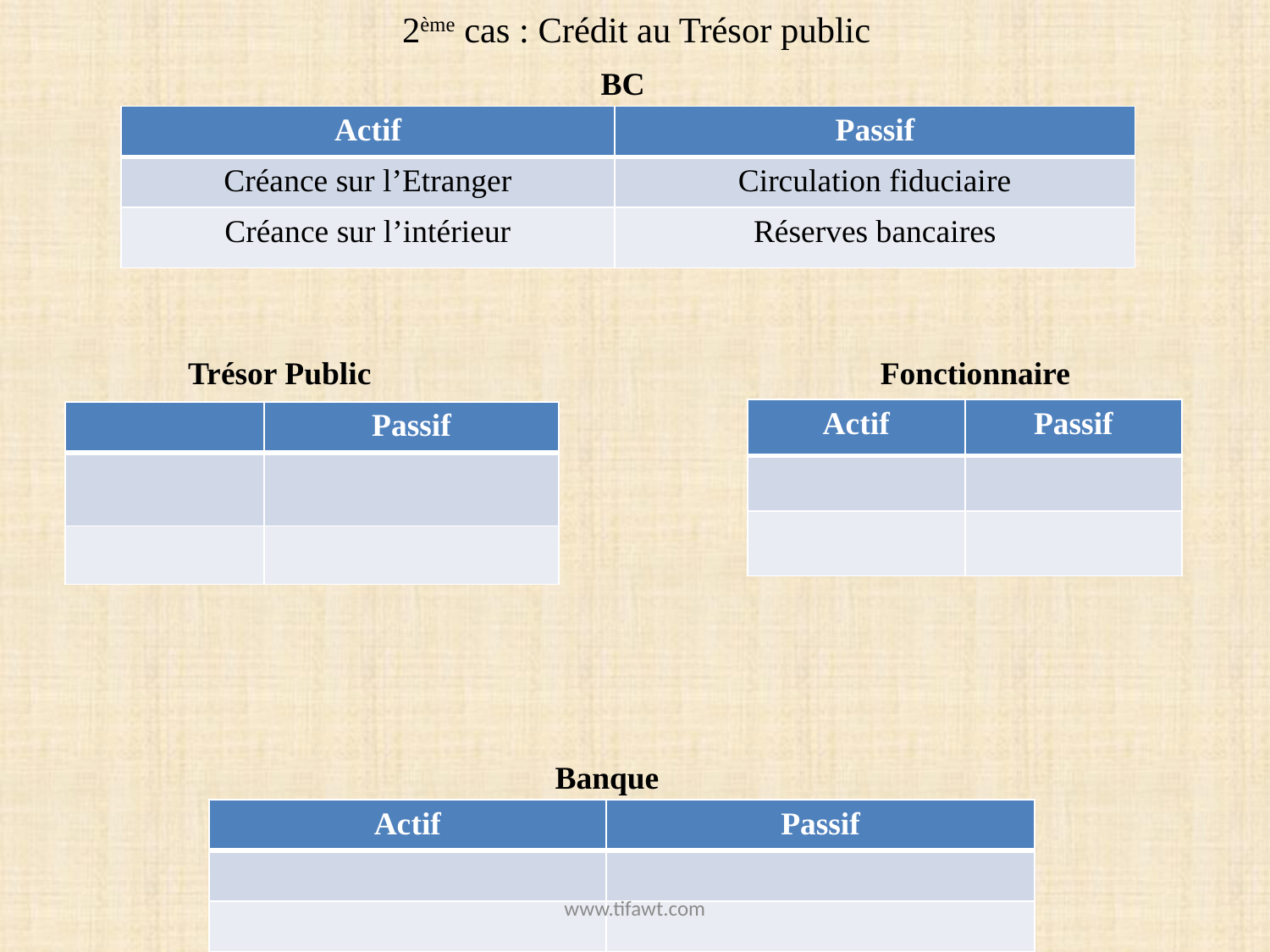

# 2ème cas : Crédit au Trésor public
BC
| Actif | Passif |
| --- | --- |
| Créance sur l’Etranger | Circulation fiduciaire |
| Créance sur l’intérieur | Réserves bancaires |
Fonctionnaire
Trésor Public
| Actif | Passif |
| --- | --- |
|  |  |
|  |  |
|  | Passif |
| --- | --- |
|  |  |
|  |  |
Banque
| Actif | Passif |
| --- | --- |
|  |  |
|  |  |
www.tifawt.com